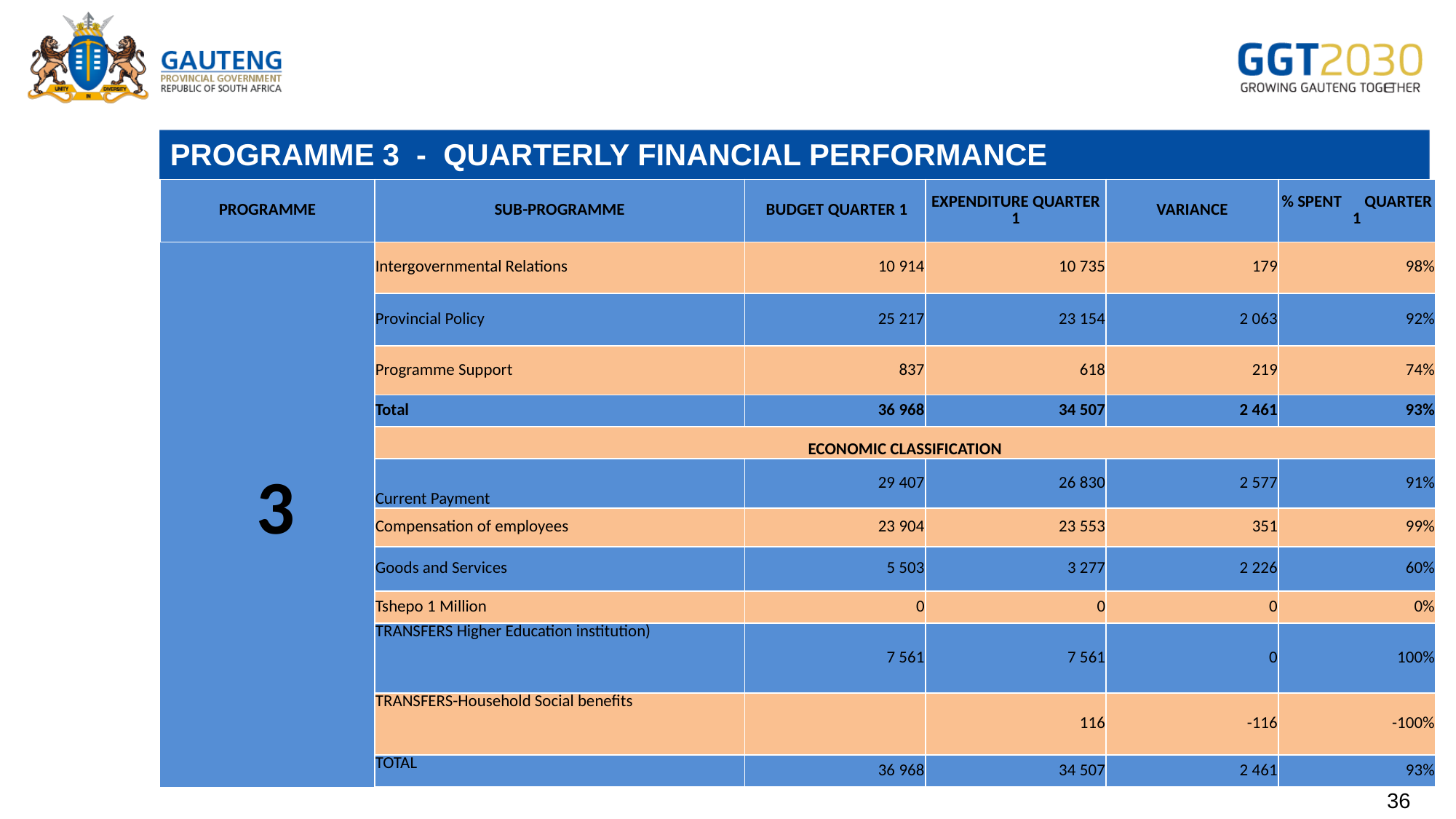

# PROGRAMME 3  -  QUARTERLY FINANCIAL PERFORMANCE
| PROGRAMME | SUB-PROGRAMME | BUDGET QUARTER 1 | EXPENDITURE QUARTER 1 | VARIANCE | % SPENT QUARTER 1 |
| --- | --- | --- | --- | --- | --- |
| 3 | Intergovernmental Relations | 10 914 | 10 735 | 179 | 98% |
|  | Provincial Policy | 25 217 | 23 154 | 2 063 | 92% |
|  | Programme Support | 837 | 618 | 219 | 74% |
|  | Total | 36 968 | 34 507 | 2 461 | 93% |
|  | ECONOMIC CLASSIFICATION |  |  |  |  |
|  | Current Payment | 29 407 | 26 830 | 2 577 | 91% |
|  | Compensation of employees | 23 904 | 23 553 | 351 | 99% |
|  | Goods and Services | 5 503 | 3 277 | 2 226 | 60% |
|  | Tshepo 1 Million | 0 | 0 | 0 | 0% |
|  | TRANSFERS Higher Education institution) | 7 561 | 7 561 | 0 | 100% |
|  | TRANSFERS-Household Social benefits |  | 116 | -116 | -100% |
|  | TOTAL | 36 968 | 34 507 | 2 461 | 93% |
36